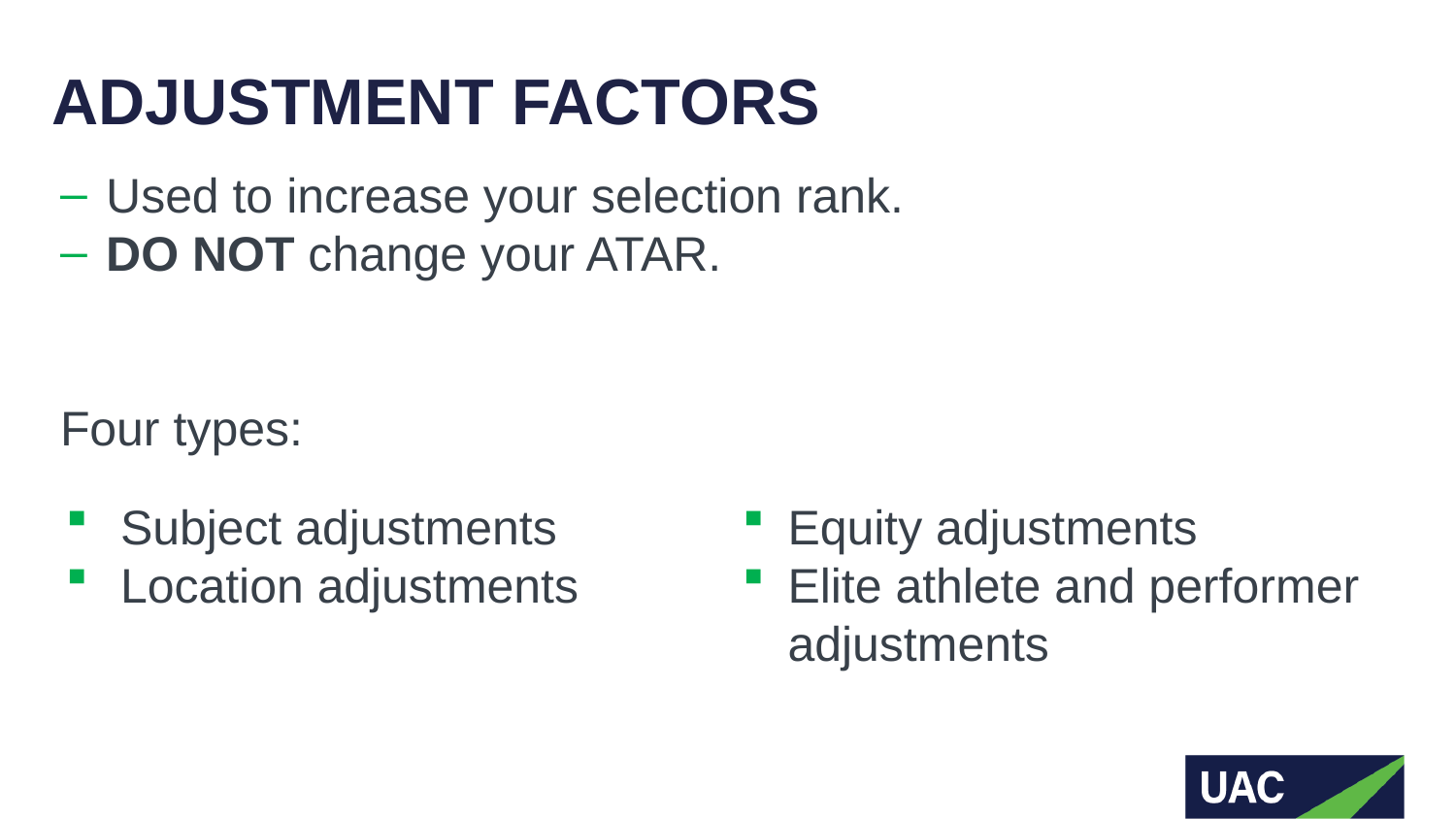

# ADJUSTMENT FACTORS
Used to increase your selection rank.
DO NOT change your ATAR.

Four types:

Subject adjustments
Location adjustments
Equity adjustments
Elite athlete and performer adjustments